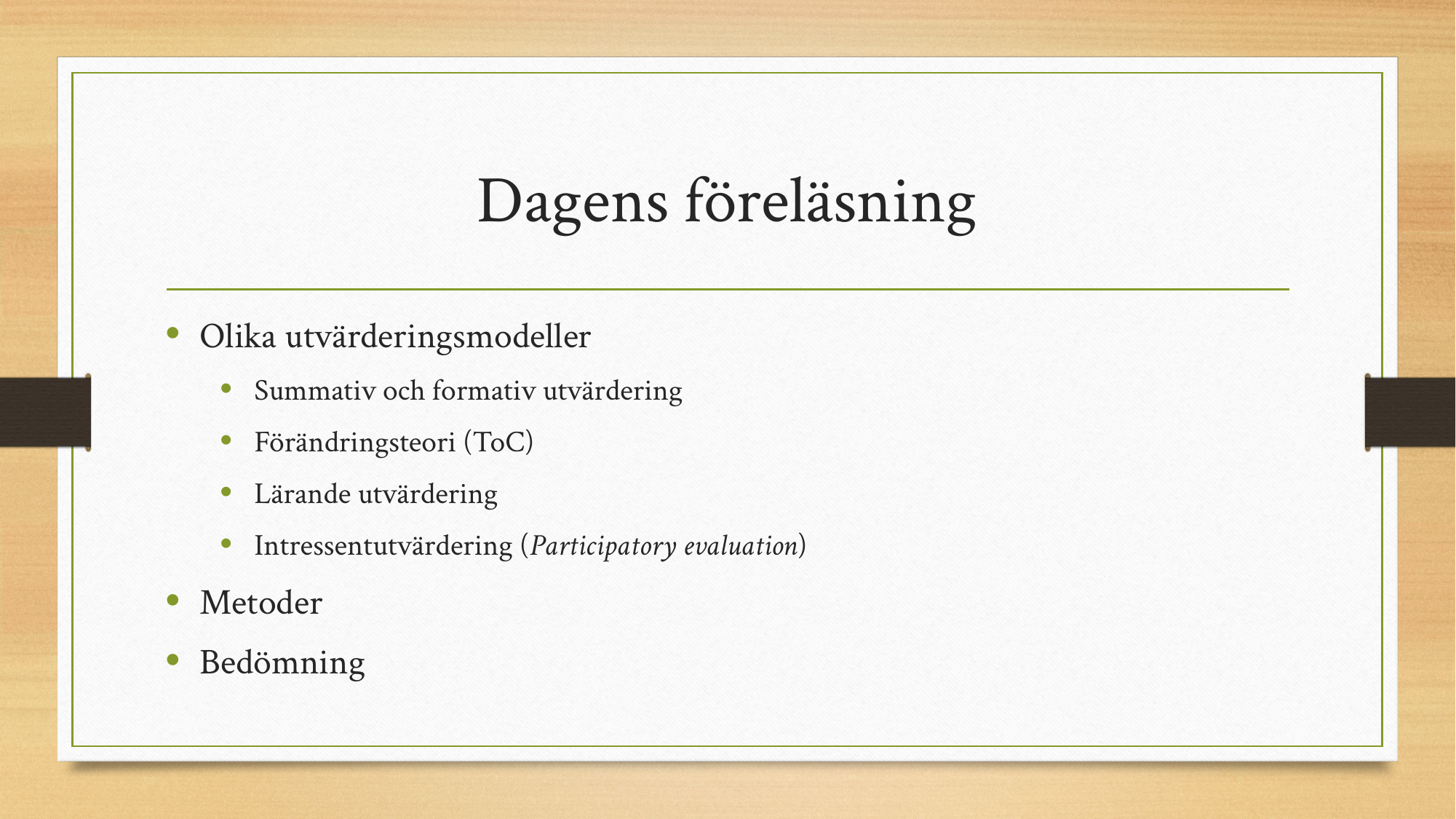

# Dagens föreläsning
Olika utvärderingsmodeller
Summativ och formativ utvärdering
Förändringsteori (ToC)
Lärande utvärdering
Intressentutvärdering (Participatory evaluation)
Metoder
Bedömning